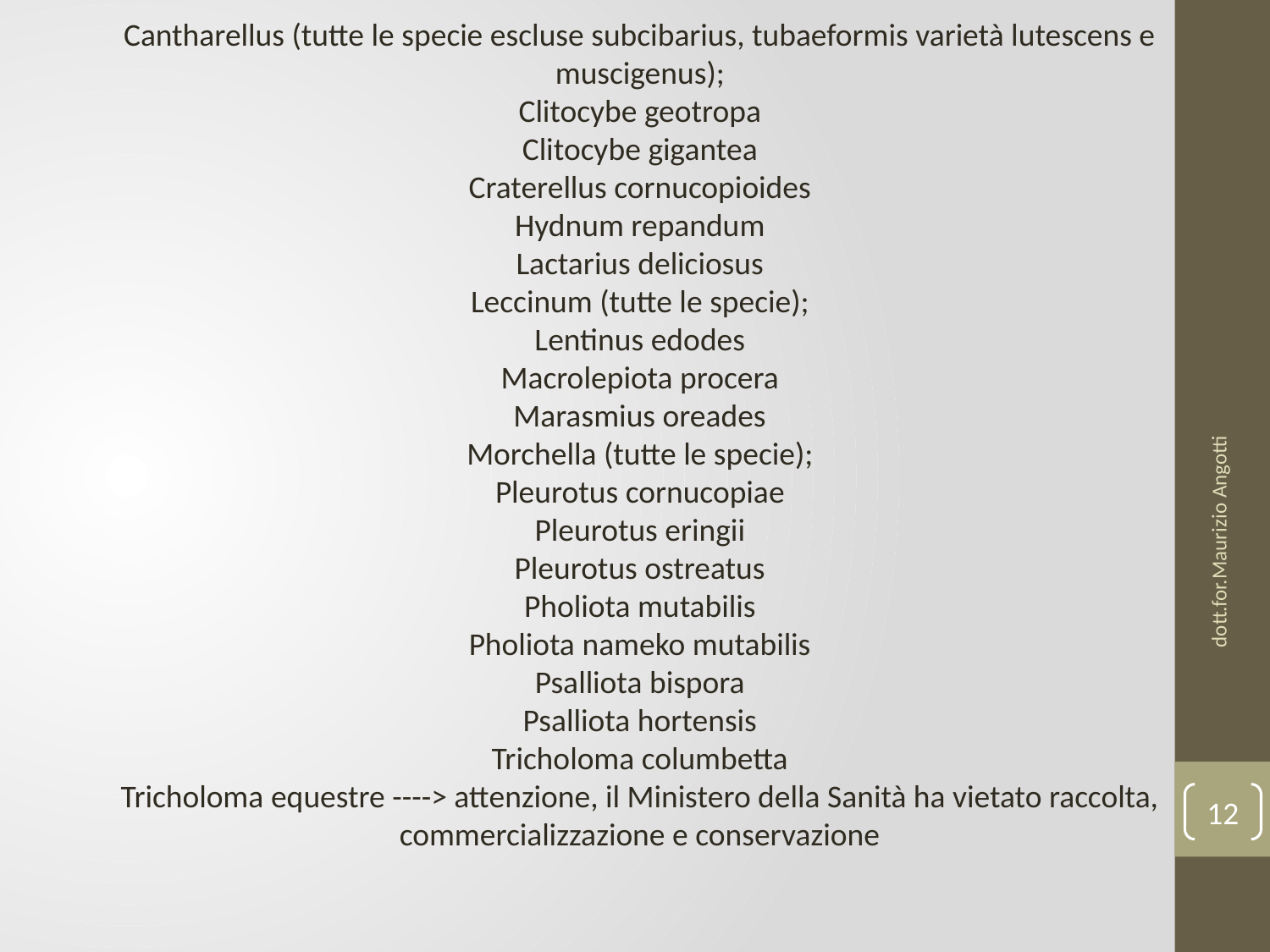

Cantharellus (tutte le specie escluse subcibarius, tubaeformis varietà lutescens e muscigenus);
Clitocybe geotropa
Clitocybe gigantea
Craterellus cornucopioides
Hydnum repandum
Lactarius deliciosus
Leccinum (tutte le specie);
Lentinus edodes
Macrolepiota procera
Marasmius oreades
Morchella (tutte le specie);
Pleurotus cornucopiae
Pleurotus eringii
Pleurotus ostreatus
Pholiota mutabilis
Pholiota nameko mutabilis
Psalliota bispora
Psalliota hortensis
Tricholoma columbetta
Tricholoma equestre ----> attenzione, il Ministero della Sanità ha vietato raccolta, commercializzazione e conservazione
dott.for.Maurizio Angotti
12